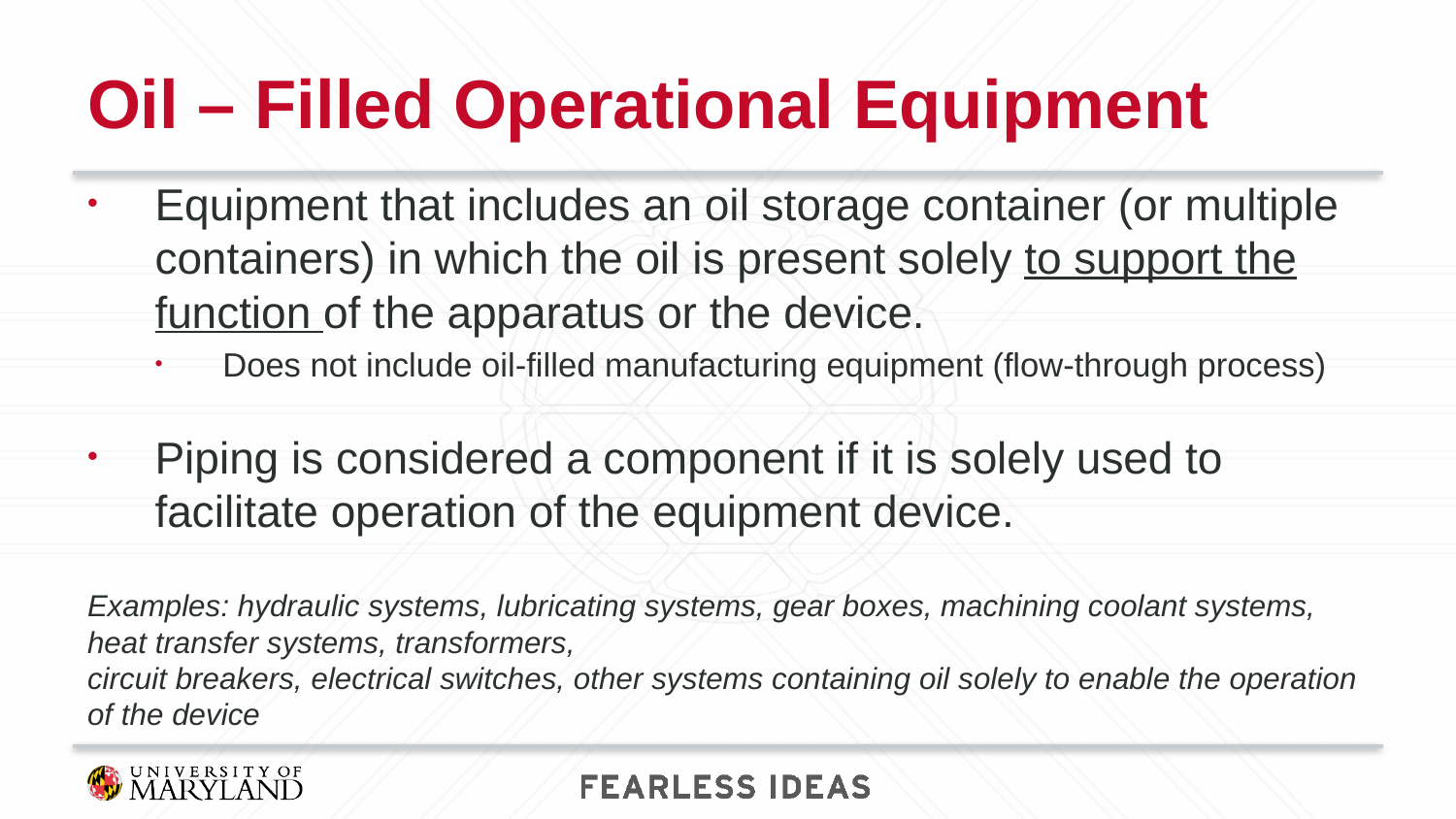

# Oil – Filled Operational Equipment
Equipment that includes an oil storage container (or multiple containers) in which the oil is present solely to support the function of the apparatus or the device.
Does not include oil-filled manufacturing equipment (flow-through process)
Piping is considered a component if it is solely used to facilitate operation of the equipment device.

Examples: hydraulic systems, lubricating systems, gear boxes, machining coolant systems, heat transfer systems, transformers,
circuit breakers, electrical switches, other systems containing oil solely to enable the operation of the device